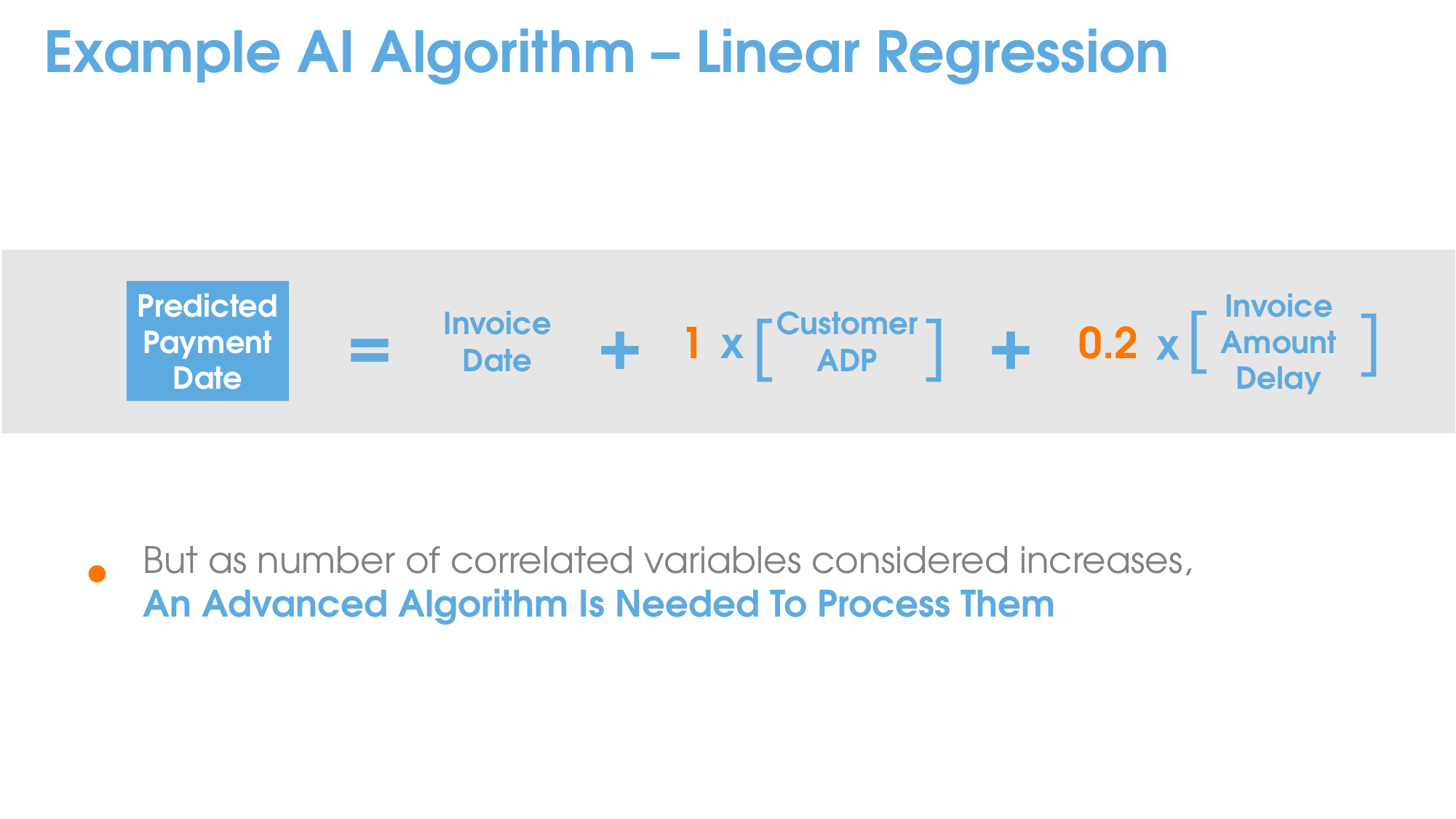

# Example AI Algorithm – Linear Regression

Predicted
Payment
Date
Invoice
Amount
Delay
[
]
x
0.2
=
+
[
]
Customer
ADP
x
1
+
Invoice
Date
But as number of correlated variables considered increases,
An Advanced Algorithm Is Needed To Process Them